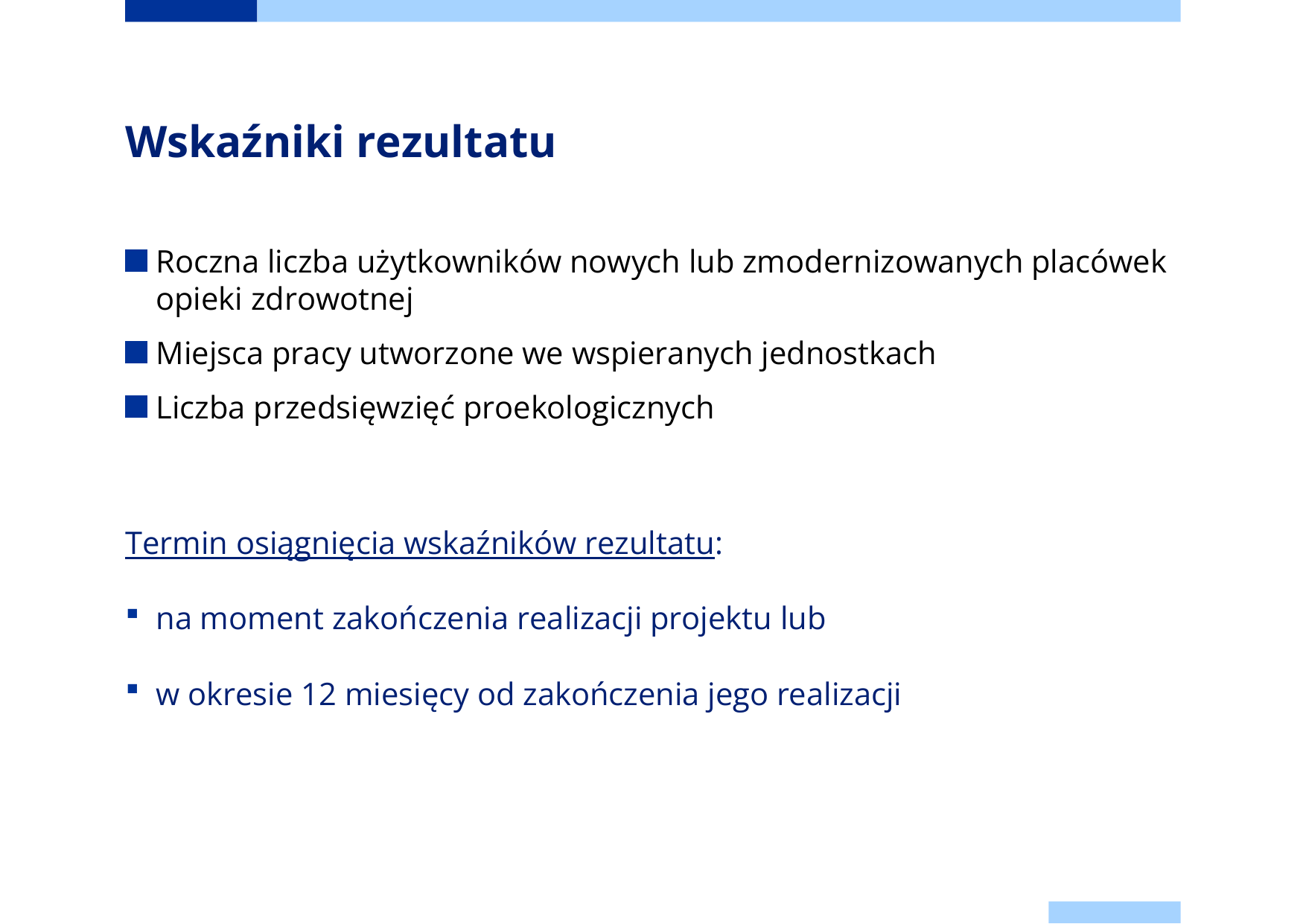

# Wskaźniki rezultatu
Roczna liczba użytkowników nowych lub zmodernizowanych placówek opieki zdrowotnej
Miejsca pracy utworzone we wspieranych jednostkach
Liczba przedsięwzięć proekologicznych

Termin osiągnięcia wskaźników rezultatu:
na moment zakończenia realizacji projektu lub
w okresie 12 miesięcy od zakończenia jego realizacji